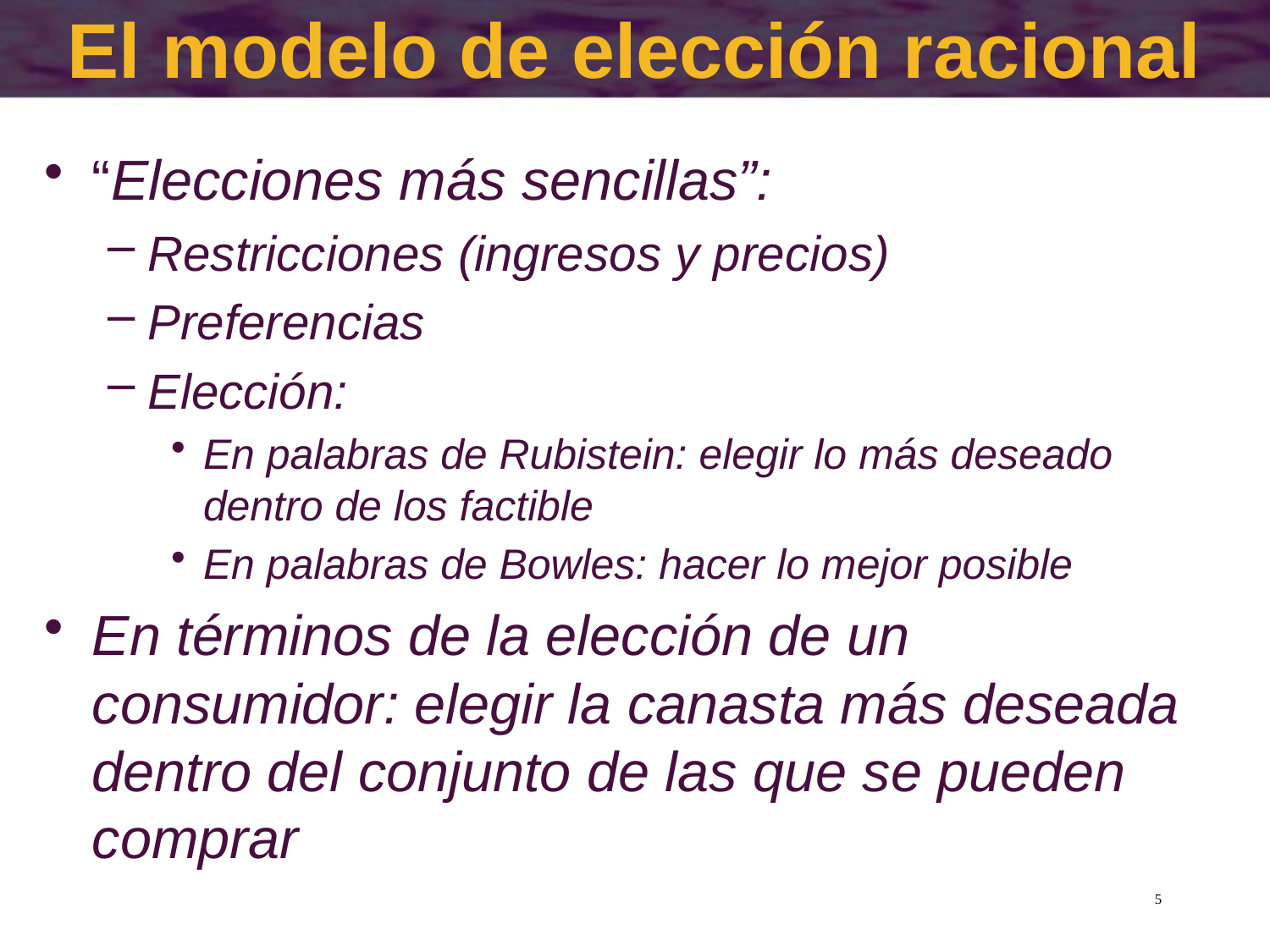

# El modelo de elección racional
“Elecciones más sencillas”:
Restricciones (ingresos y precios)
Preferencias
Elección:
En palabras de Rubistein: elegir lo más deseado dentro de los factible
En palabras de Bowles: hacer lo mejor posible
En términos de la elección de un consumidor: elegir la canasta más deseada dentro del conjunto de las que se pueden comprar
5